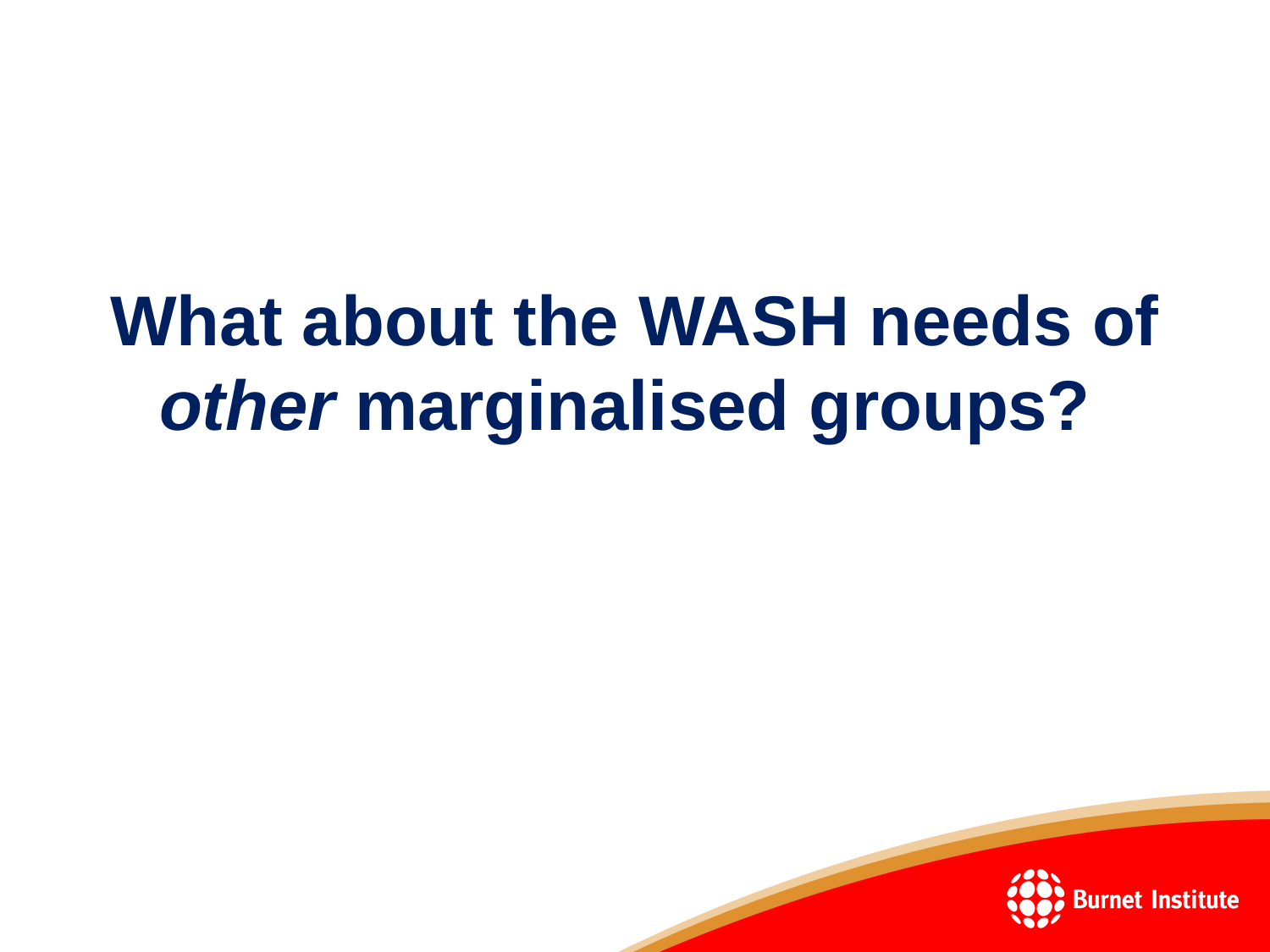

What about the WASH needs of other marginalised groups?